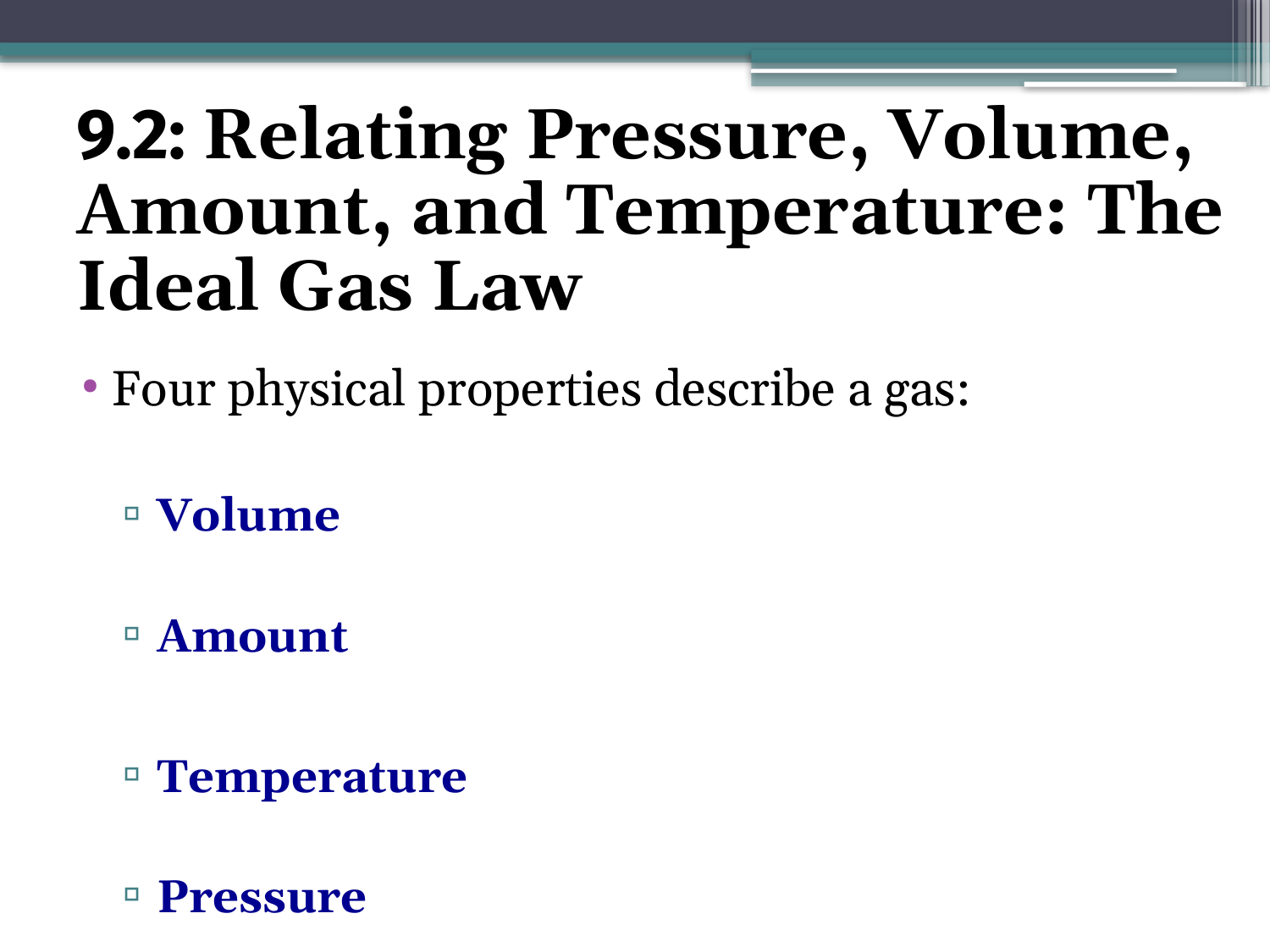

# 9.2: Relating Pressure, Volume, Amount, and Temperature: The Ideal Gas Law

 Four physical properties describe a gas:

Volume

Amount

Temperature

Pressure